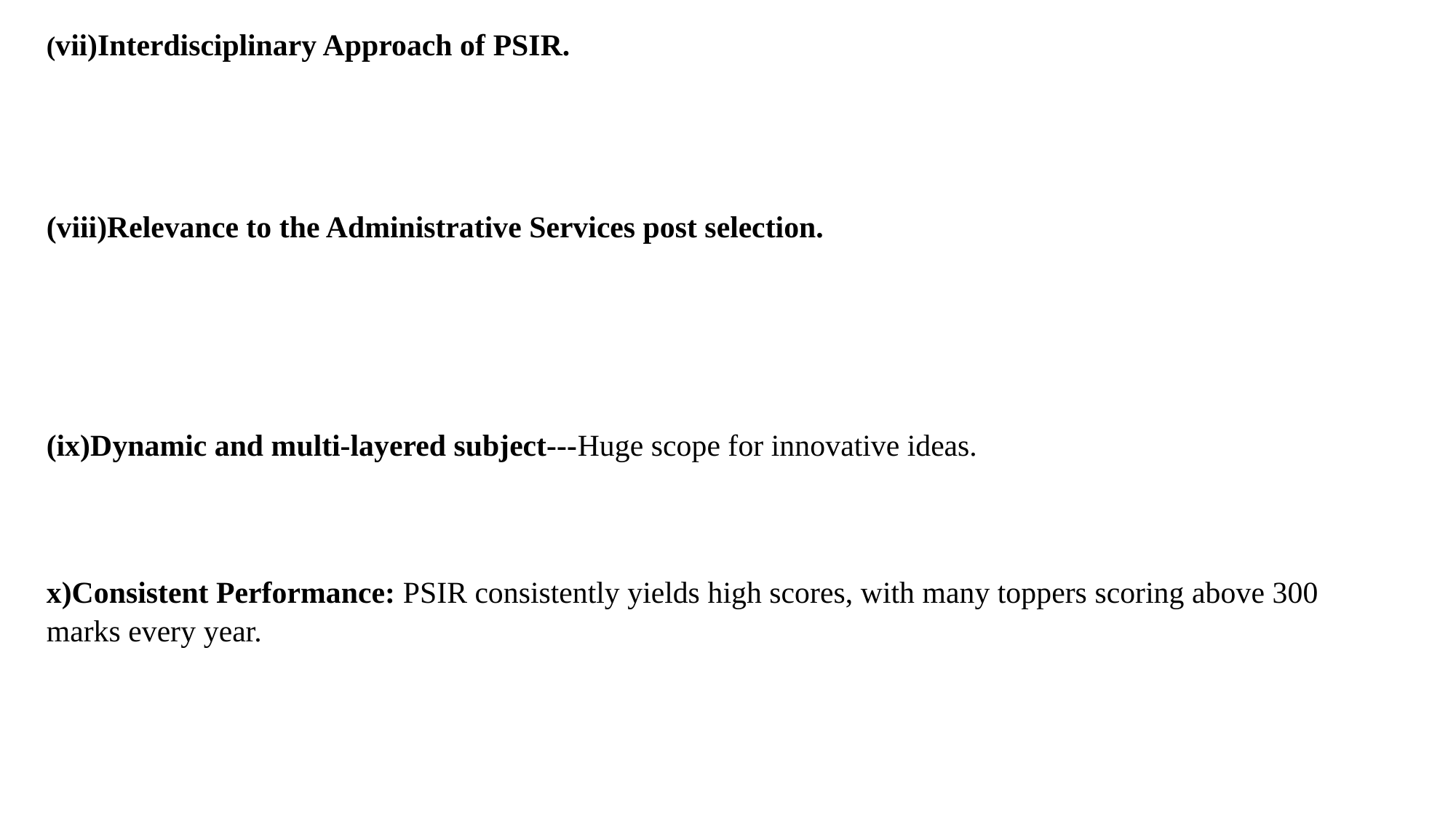

(vii)Interdisciplinary Approach of PSIR.

(viii)Relevance to the Administrative Services post selection.

(ix)Dynamic and multi-layered subject---Huge scope for innovative ideas.

x)Consistent Performance: PSIR consistently yields high scores, with many toppers scoring above 300 marks every year.